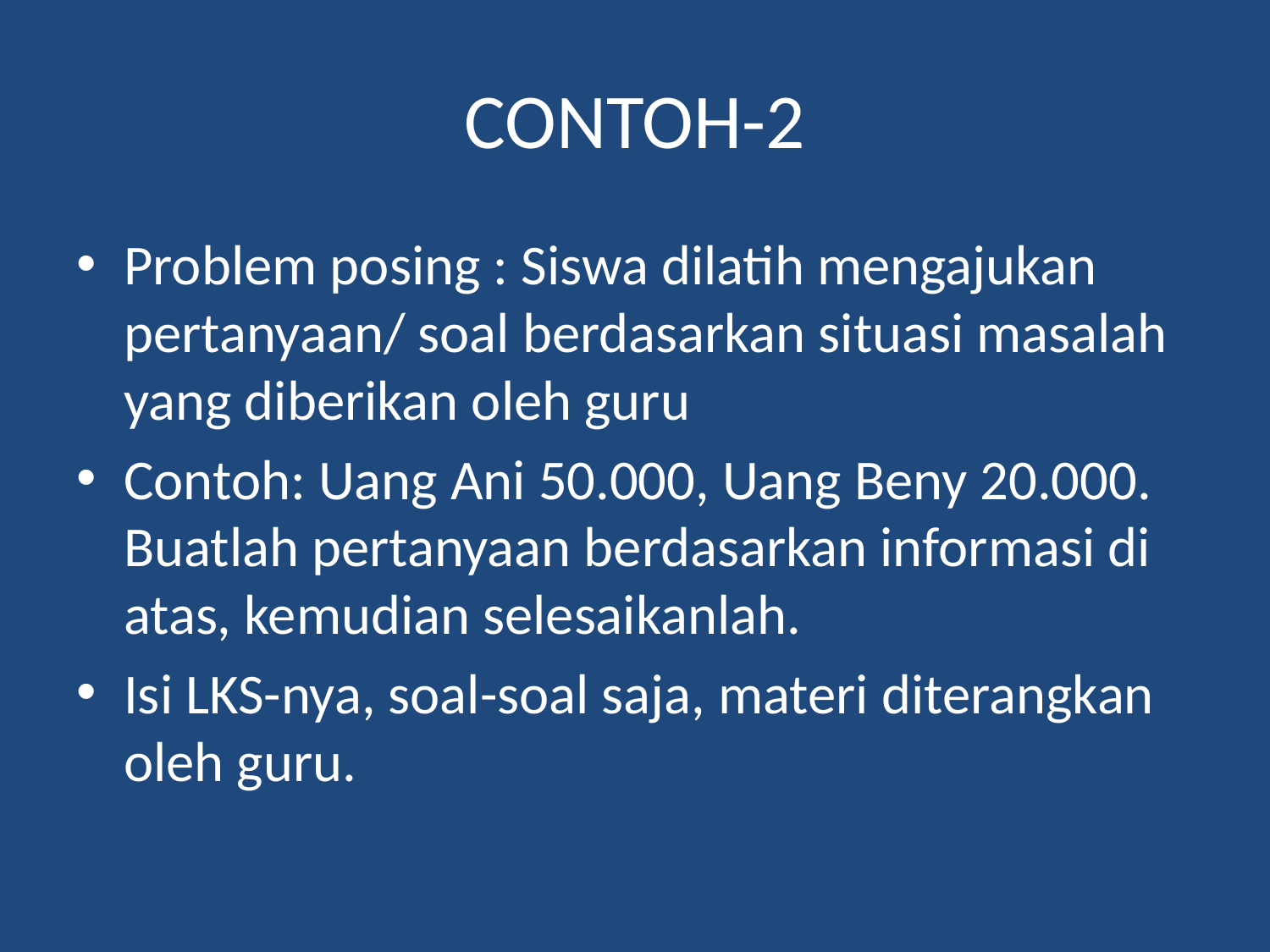

# CONTOH-2
Problem posing : Siswa dilatih mengajukan pertanyaan/ soal berdasarkan situasi masalah yang diberikan oleh guru
Contoh: Uang Ani 50.000, Uang Beny 20.000. Buatlah pertanyaan berdasarkan informasi di atas, kemudian selesaikanlah.
Isi LKS-nya, soal-soal saja, materi diterangkan oleh guru.